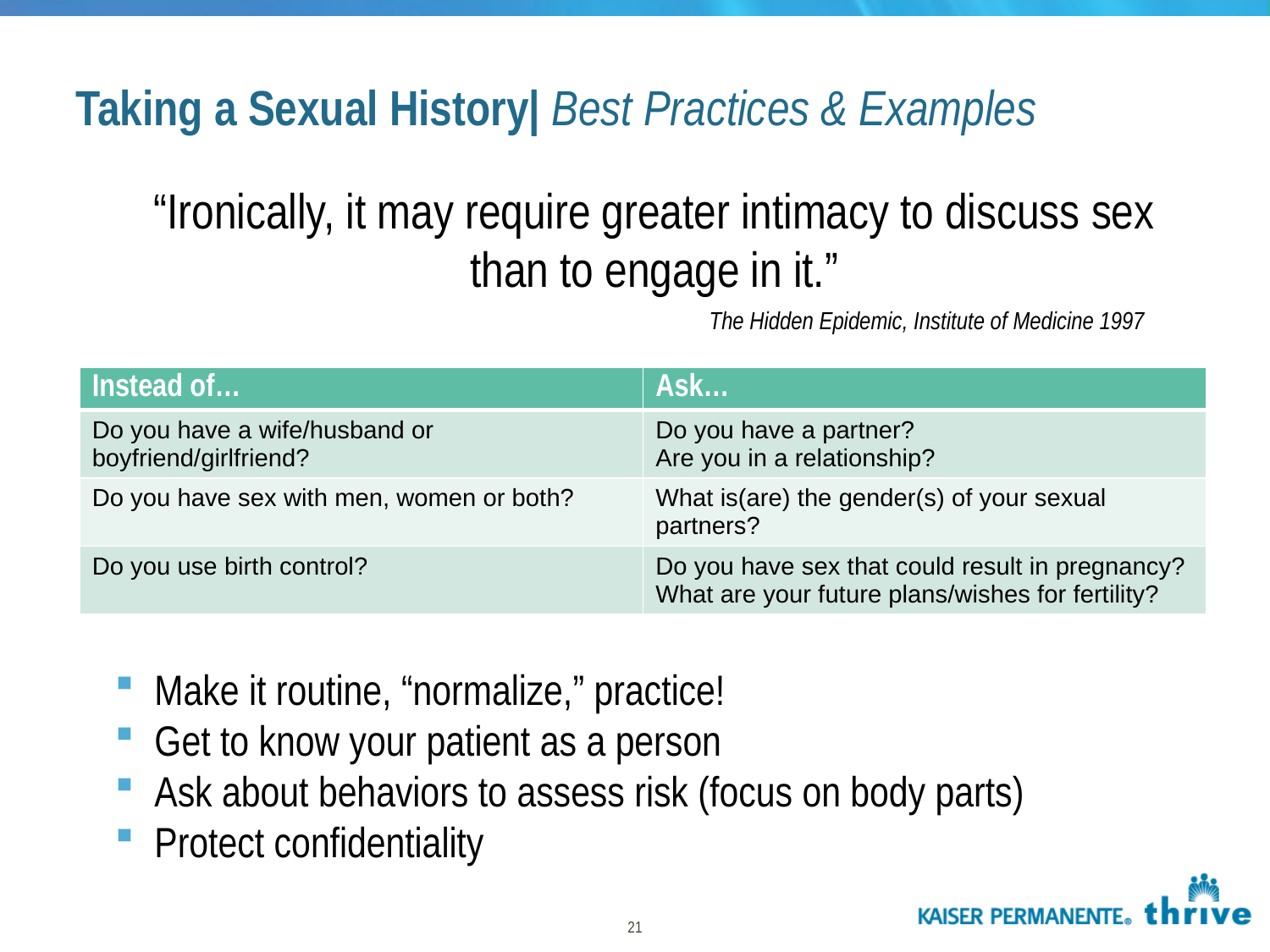

Taking a Sexual History| Best Practices & Examples
“Ironically, it may require greater intimacy to discuss sex than to engage in it.”
				            The Hidden Epidemic, Institute of Medicine 1997
| Instead of… | Ask… |
| --- | --- |
| Do you have a wife/husband or boyfriend/girlfriend? | Do you have a partner? Are you in a relationship? |
| Do you have sex with men, women or both? | What is(are) the gender(s) of your sexual partners? |
| Do you use birth control? | Do you have sex that could result in pregnancy? What are your future plans/wishes for fertility? |
Make it routine, “normalize,” practice!
Get to know your patient as a person
Ask about behaviors to assess risk (focus on body parts)
Protect confidentiality

21